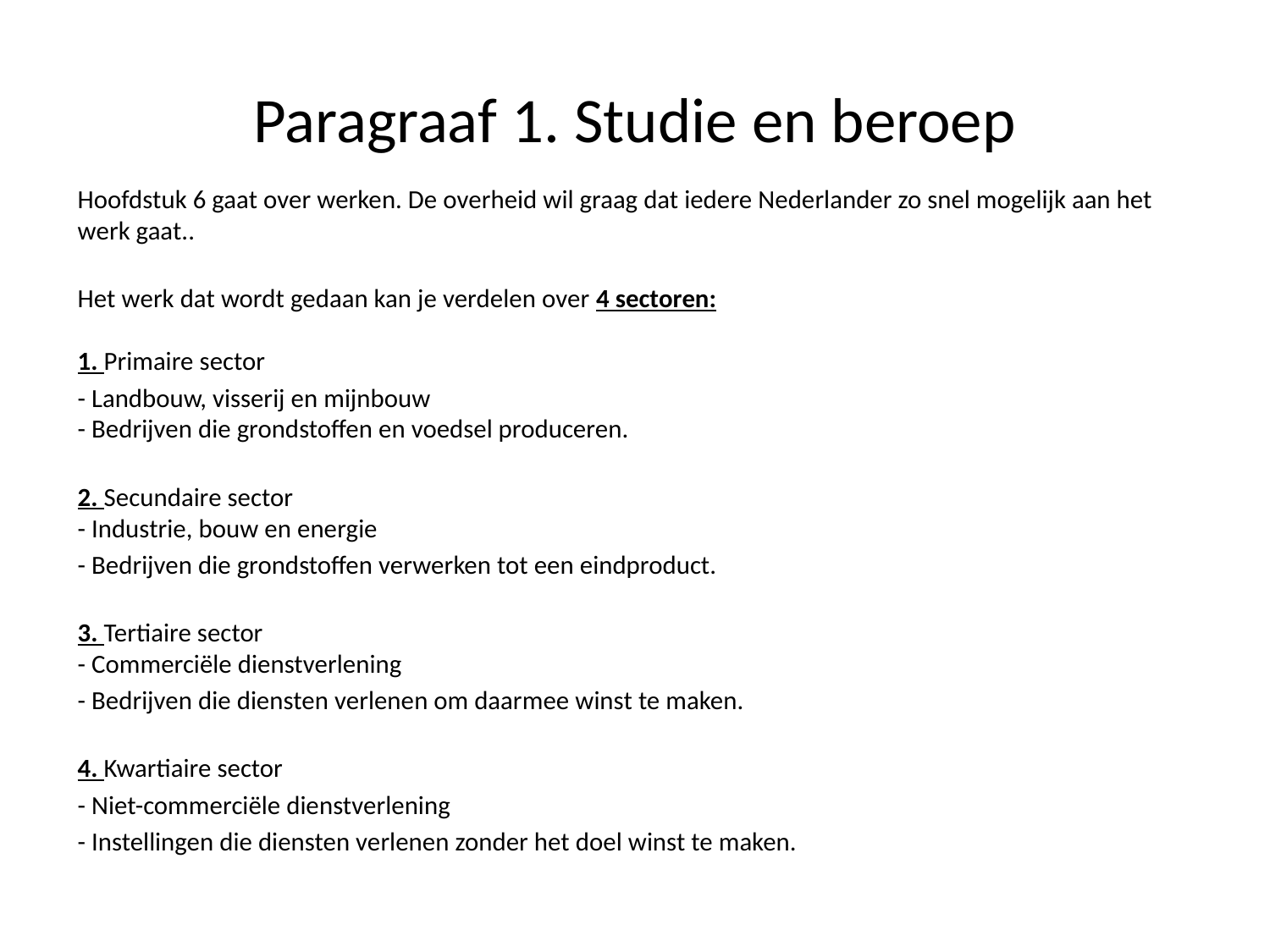

# Paragraaf 1. Studie en beroep
Hoofdstuk 6 gaat over werken. De overheid wil graag dat iedere Nederlander zo snel mogelijk aan het werk gaat..
Het werk dat wordt gedaan kan je verdelen over 4 sectoren:
1. Primaire sector
- Landbouw, visserij en mijnbouw
- Bedrijven die grondstoffen en voedsel produceren.
2. Secundaire sector
- Industrie, bouw en energie
- Bedrijven die grondstoffen verwerken tot een eindproduct.
3. Tertiaire sector
- Commerciële dienstverlening
- Bedrijven die diensten verlenen om daarmee winst te maken.
4. Kwartiaire sector
- Niet-commerciële dienstverlening
- Instellingen die diensten verlenen zonder het doel winst te maken.